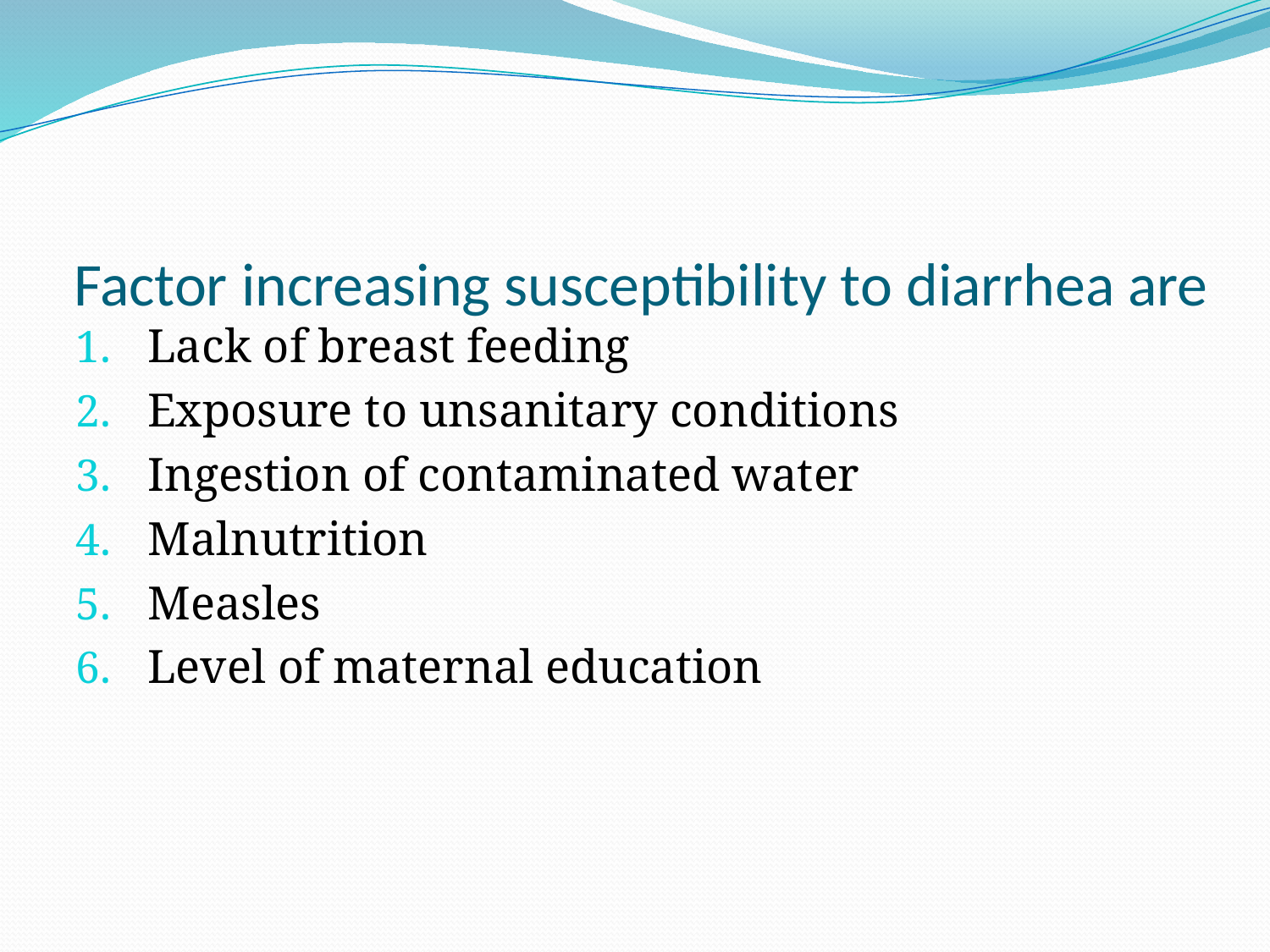

# Factor increasing susceptibility to diarrhea are
Lack of breast feeding
Exposure to unsanitary conditions
Ingestion of contaminated water
Malnutrition
Measles
Level of maternal education